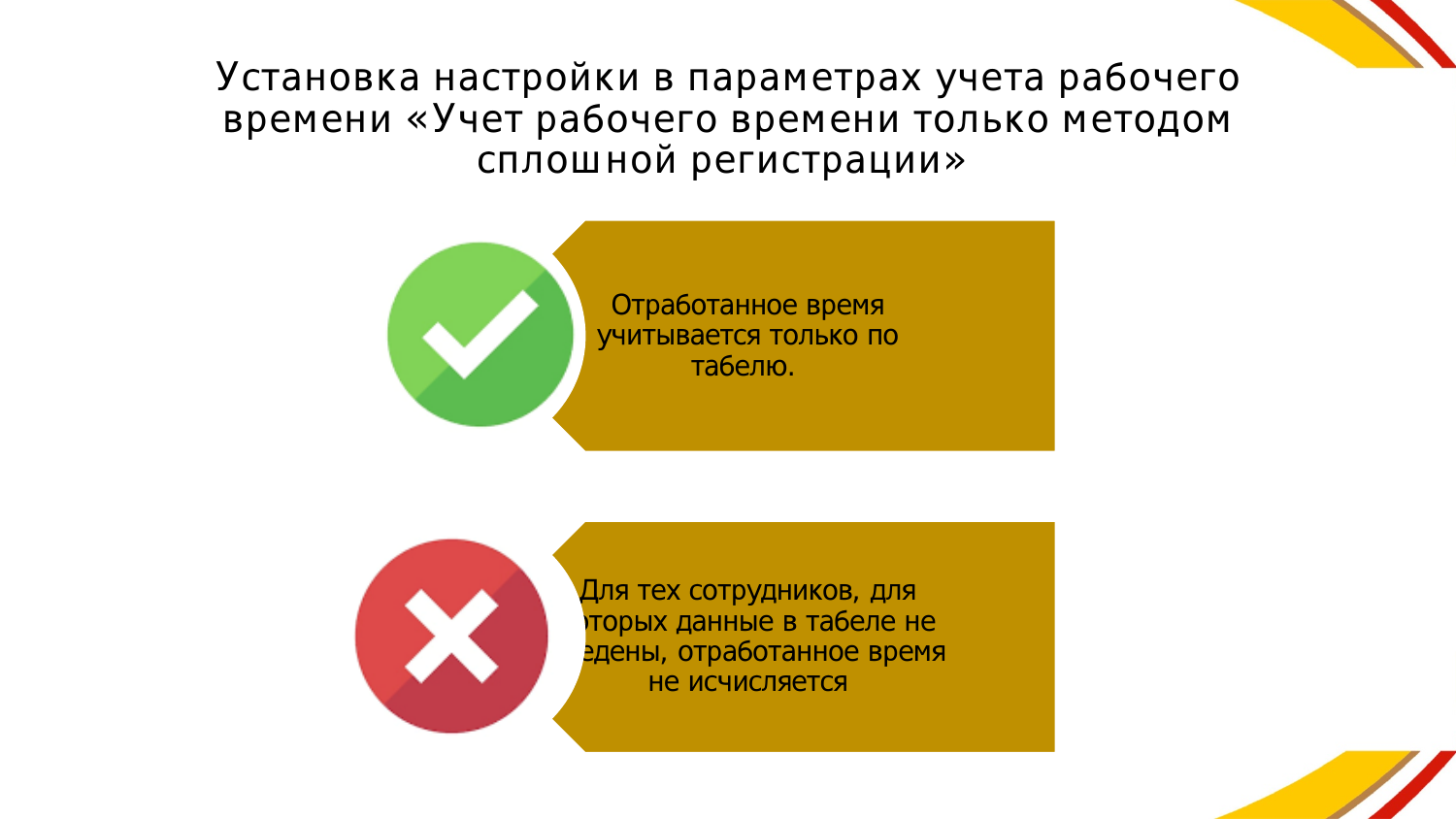

# Установка настройки в параметрах учета рабочего времени «Учет рабочего времени только методом сплошной регистрации»
Отработанное время учитывается только по табелю.
Для тех сотрудников, для которых данные в табеле не введены, отработанное время не исчисляется